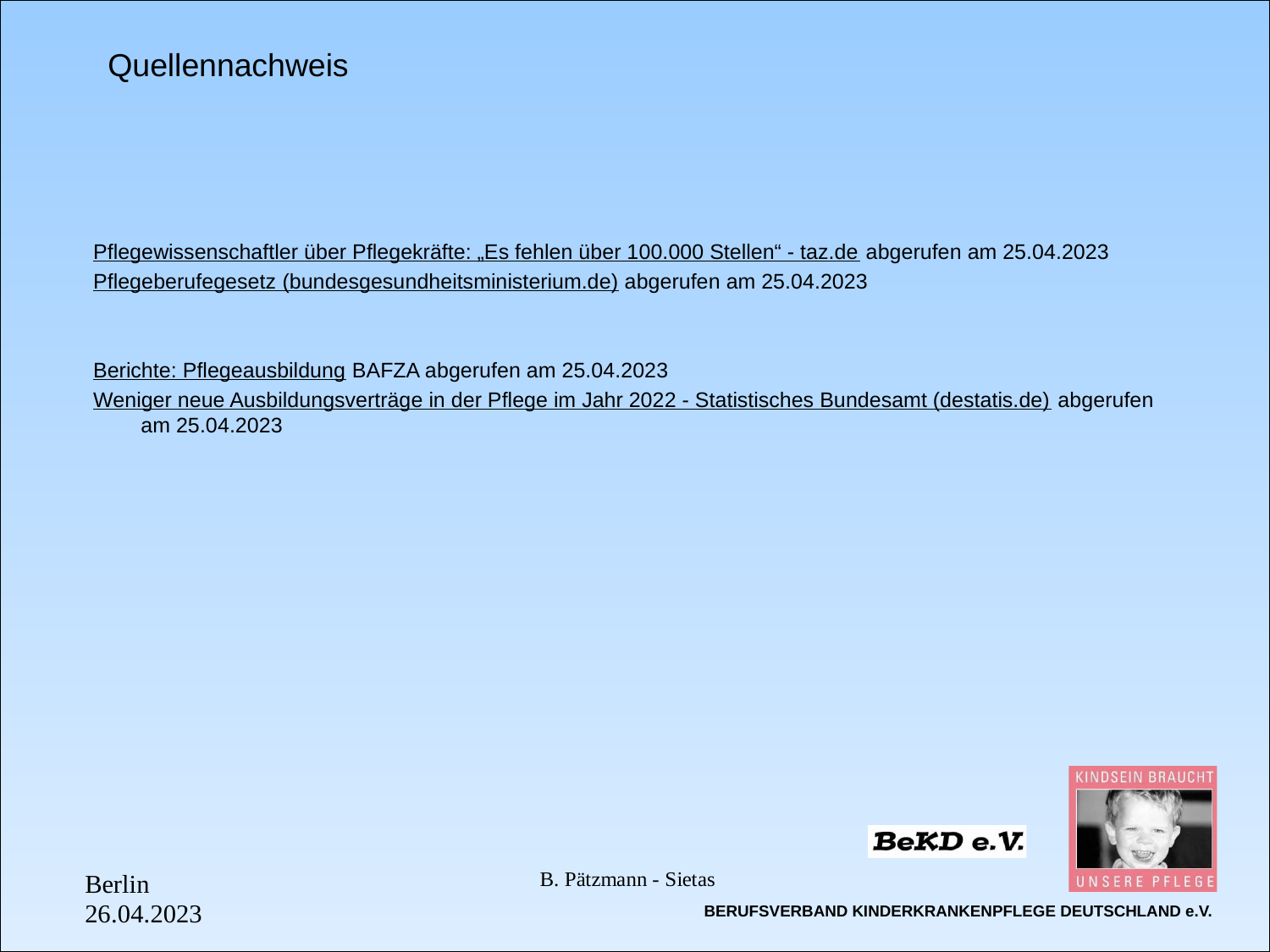

Quellennachweis

Pflegewissenschaftler über Pflegekräfte: „Es fehlen über 100.000 Stellen“ - taz.de abgerufen am 25.04.2023
Pflegeberufegesetz (bundesgesundheitsministerium.de) abgerufen am 25.04.2023

Berichte: Pflegeausbildung BAFZA abgerufen am 25.04.2023
Weniger neue Ausbildungsverträge in der Pflege im Jahr 2022 - Statistisches Bundesamt (destatis.de) abgerufen am 25.04.2023